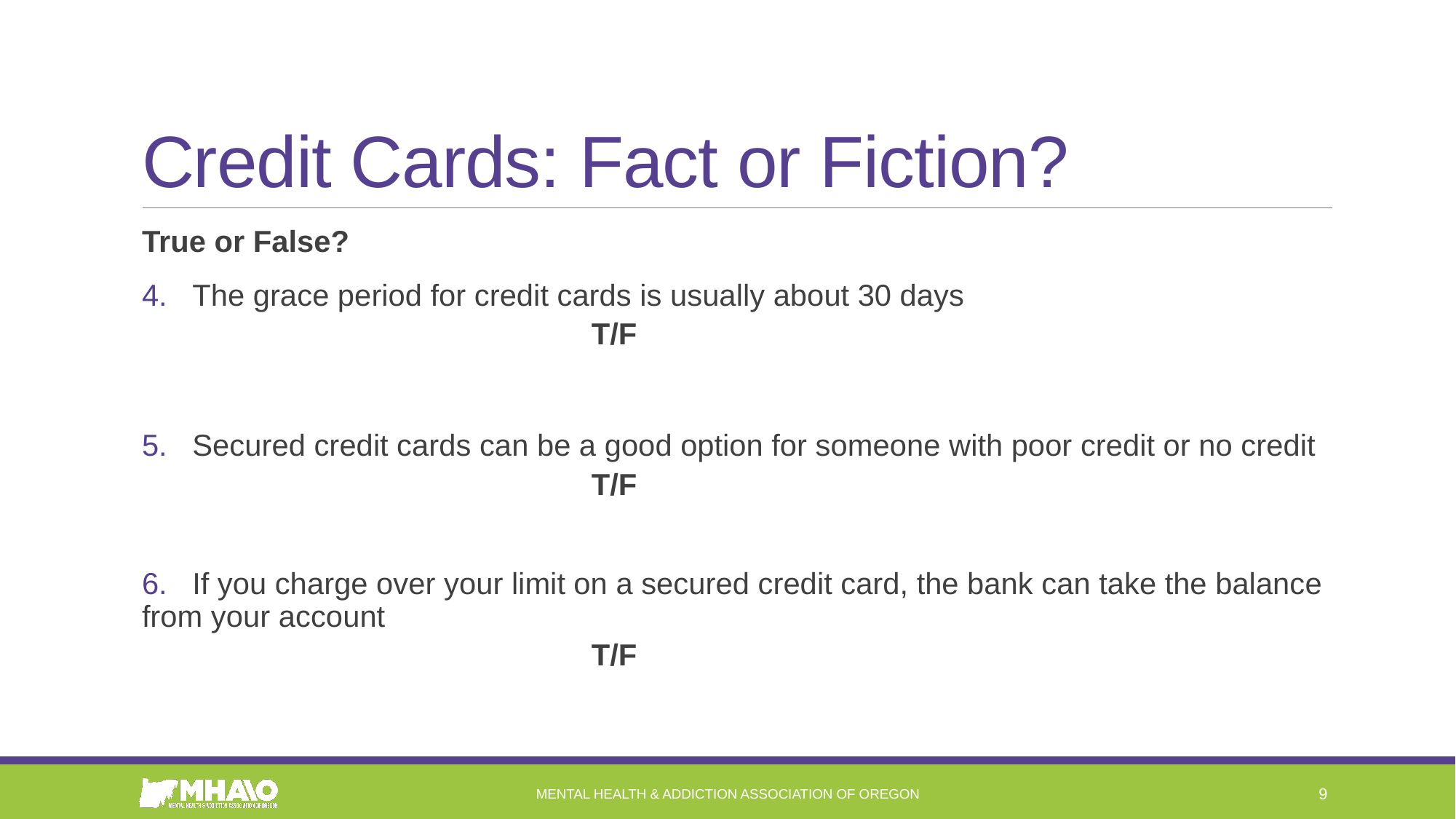

# Credit Cards: Fact or Fiction?
True or False?
4.   The grace period for credit cards is usually about 30 days
				T/F

5.   Secured credit cards can be a good option for someone with poor credit or no credit
				T/F

6.   If you charge over your limit on a secured credit card, the bank can take the balance from your account
				T/F

Mental Health & Addiction Association of Oregon
9